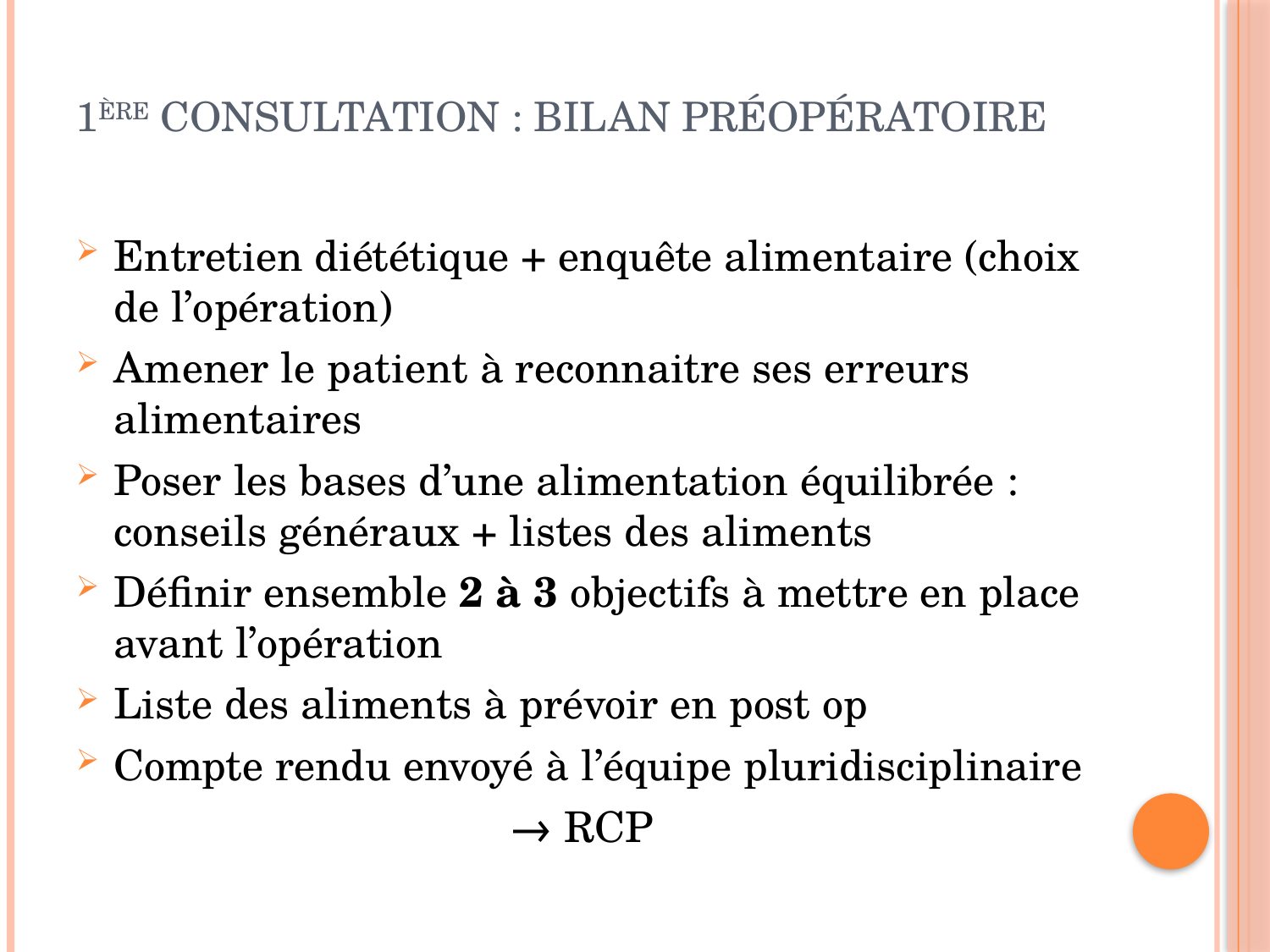

# 1ère consultation : bilan préopératoire
Entretien diététique + enquête alimentaire (choix de l’opération)
Amener le patient à reconnaitre ses erreurs alimentaires
Poser les bases d’une alimentation équilibrée : conseils généraux + listes des aliments
Définir ensemble 2 à 3 objectifs à mettre en place avant l’opération
Liste des aliments à prévoir en post op
Compte rendu envoyé à l’équipe pluridisciplinaire
→ RCP